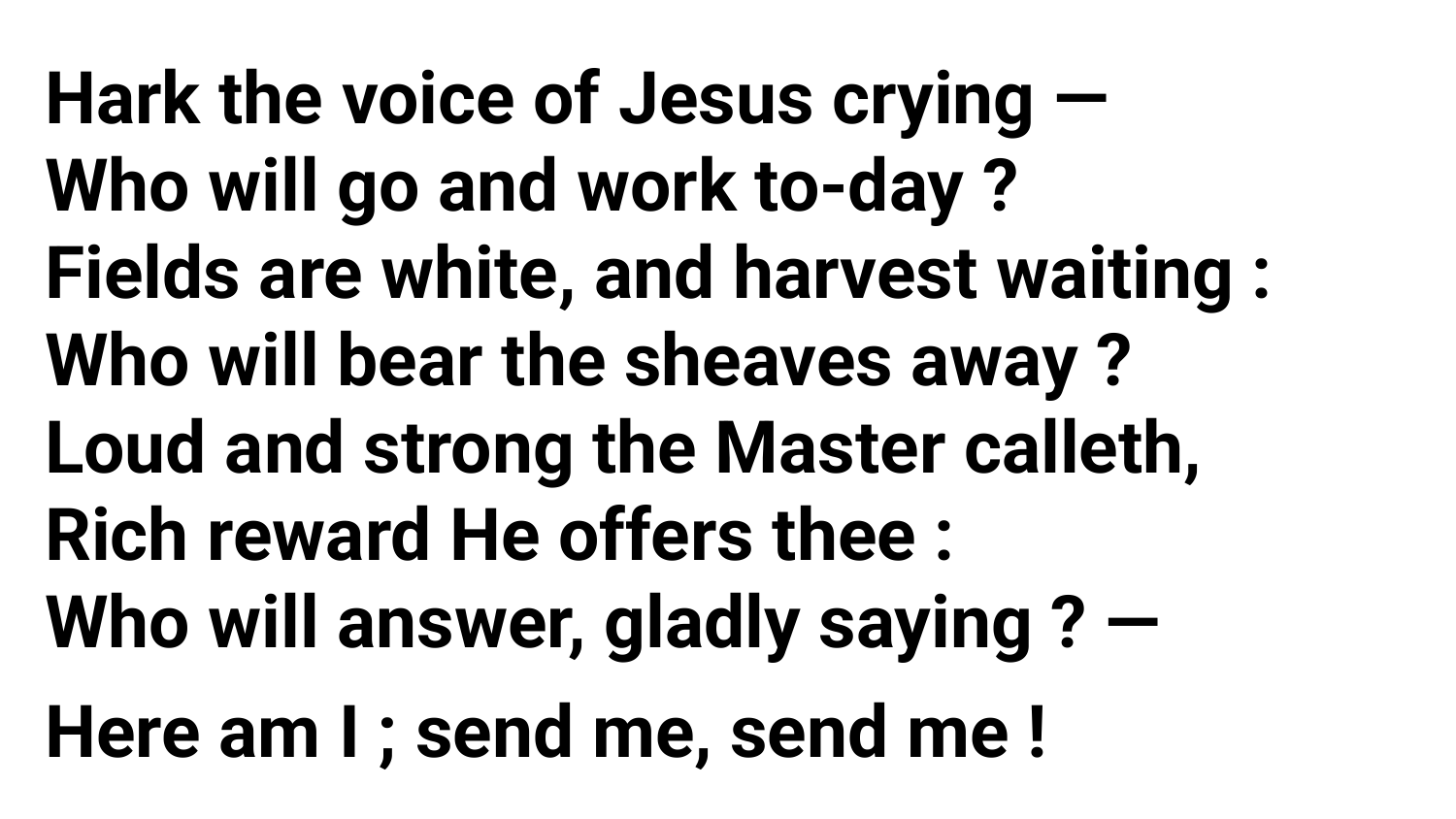

Hark the voice of Jesus crying —
Who will go and work to-day ?
Fields are white, and harvest waiting :
Who will bear the sheaves away ?
Loud and strong the Master calleth,
Rich reward He offers thee :
Who will answer, gladly saying ? —
Here am I ; send me, send me !